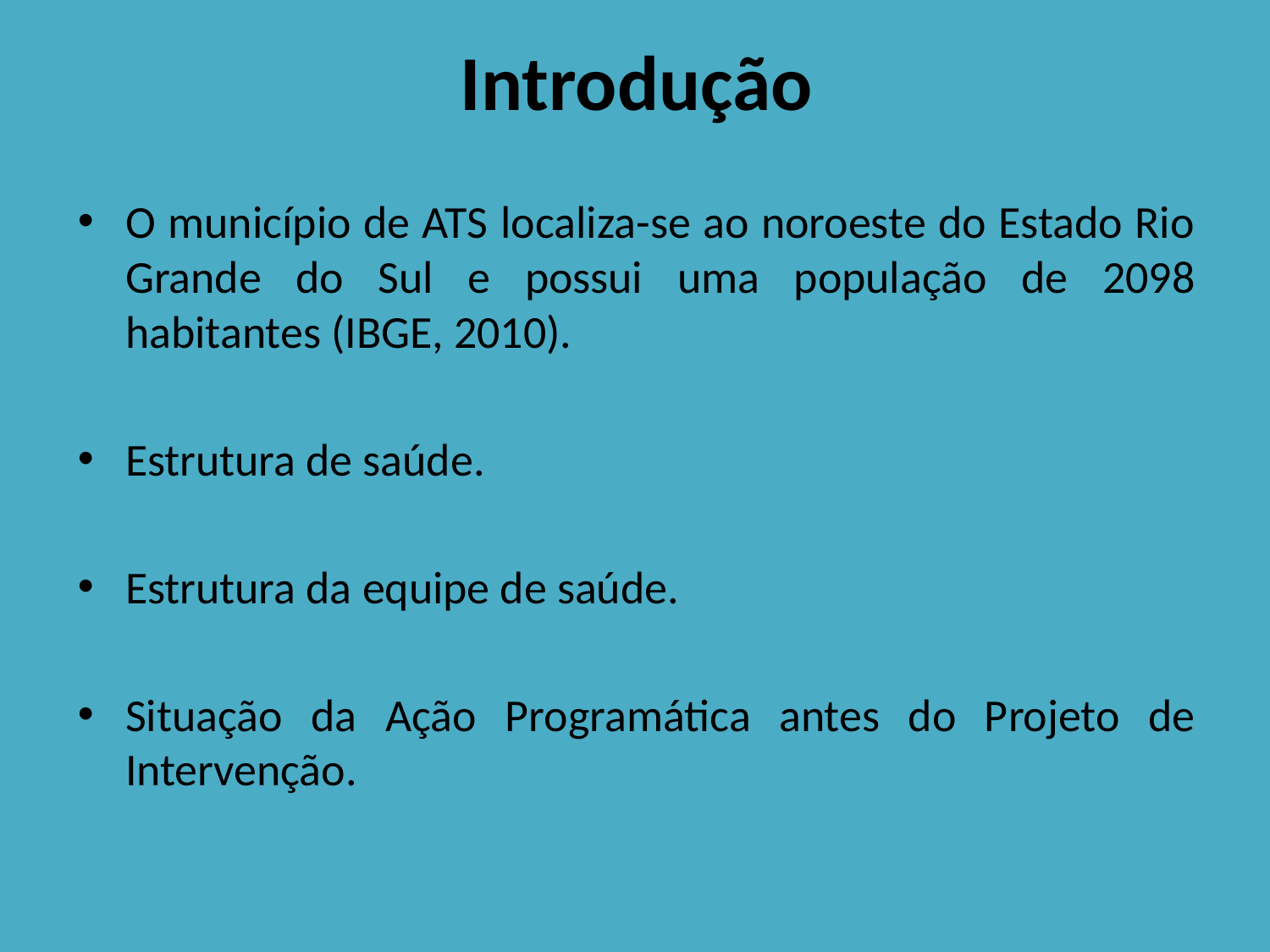

# Introdução
O município de ATS localiza-se ao noroeste do Estado Rio Grande do Sul e possui uma população de 2098 habitantes (IBGE, 2010).

Estrutura de saúde.

Estrutura da equipe de saúde.

Situação da Ação Programática antes do Projeto de Intervenção.